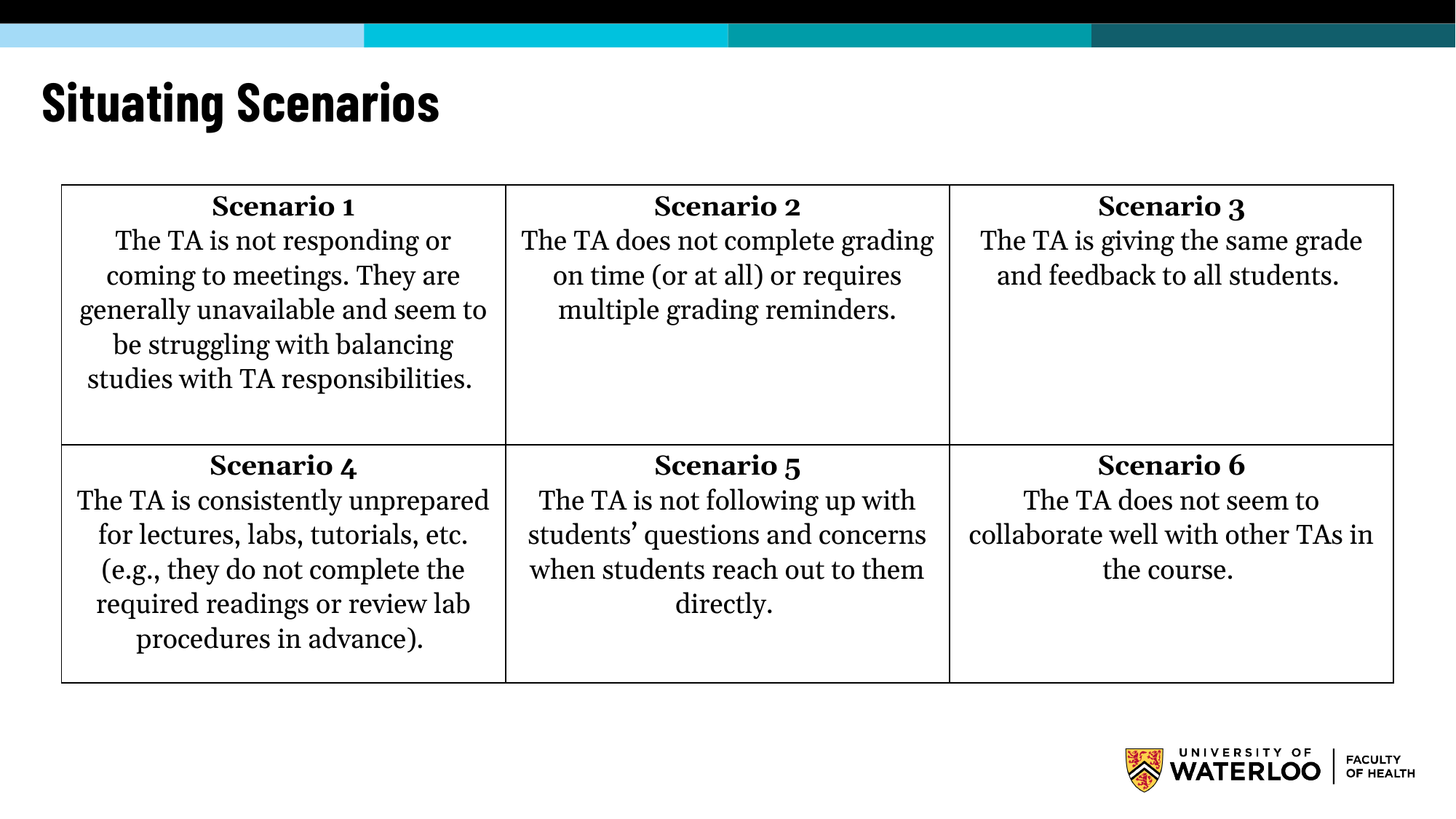

# Situating Scenarios
| Scenario 1 The TA is not responding or coming to meetings. They are generally unavailable and seem to be struggling with balancing studies with TA responsibilities. | Scenario 2 The TA does not complete grading on time (or at all) or requires multiple grading reminders. | Scenario 3 The TA is giving the same grade and feedback to all students. |
| --- | --- | --- |
| Scenario 4 The TA is consistently unprepared for lectures, labs, tutorials, etc. (e.g., they do not complete the required readings or review lab procedures in advance). | Scenario 5 The TA is not following up with students’ questions and concerns when students reach out to them directly. | Scenario 6 The TA does not seem to collaborate well with other TAs in the course. |